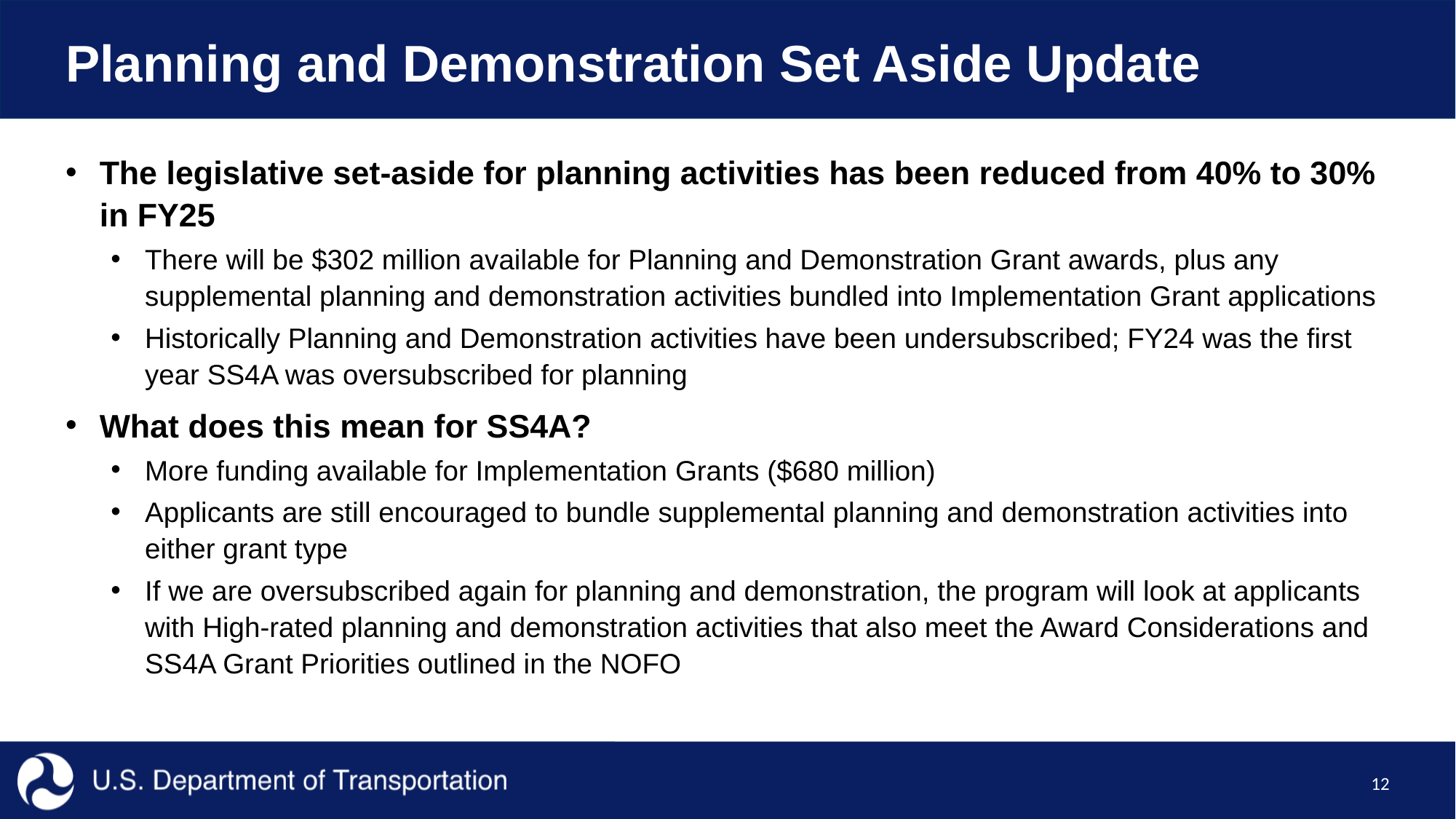

# Planning and Demonstration Set Aside Update
The legislative set-aside for planning activities has been reduced from 40% to 30% in FY25
There will be $302 million available for Planning and Demonstration Grant awards, plus any supplemental planning and demonstration activities bundled into Implementation Grant applications
Historically Planning and Demonstration activities have been undersubscribed; FY24 was the first year SS4A was oversubscribed for planning
What does this mean for SS4A?
More funding available for Implementation Grants ($680 million)
Applicants are still encouraged to bundle supplemental planning and demonstration activities into either grant type
If we are oversubscribed again for planning and demonstration, the program will look at applicants with High-rated planning and demonstration activities that also meet the Award Considerations and SS4A Grant Priorities outlined in the NOFO